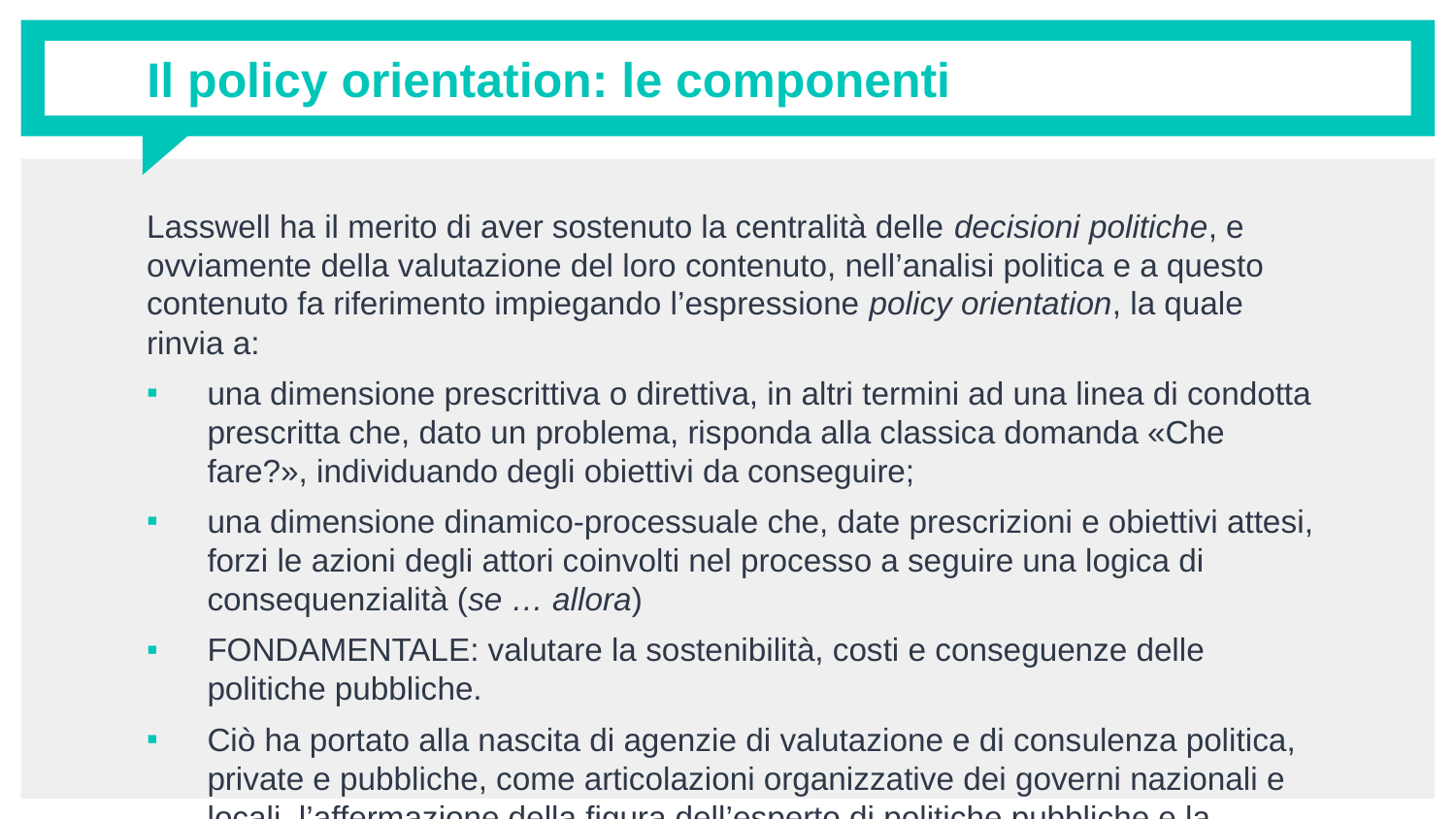

# Il policy orientation: le componenti
Lasswell ha il merito di aver sostenuto la centralità delle decisioni politiche, e ovviamente della valutazione del loro contenuto, nell’analisi politica e a questo contenuto fa riferimento impiegando l’espressione policy orientation, la quale rinvia a:
una dimensione prescrittiva o direttiva, in altri termini ad una linea di condotta prescritta che, dato un problema, risponda alla classica domanda «Che fare?», individuando degli obiettivi da conseguire;
una dimensione dinamico-processuale che, date prescrizioni e obiettivi attesi, forzi le azioni degli attori coinvolti nel processo a seguire una logica di consequenzialità (se … allora)
FONDAMENTALE: valutare la sostenibilità, costi e conseguenze delle politiche pubbliche.
Ciò ha portato alla nascita di agenzie di valutazione e di consulenza politica, private e pubbliche, come articolazioni organizzative dei governi nazionali e locali, l’affermazione della figura dell’esperto di politiche pubbliche e la necessità di sviluppo di un metodo scientifico